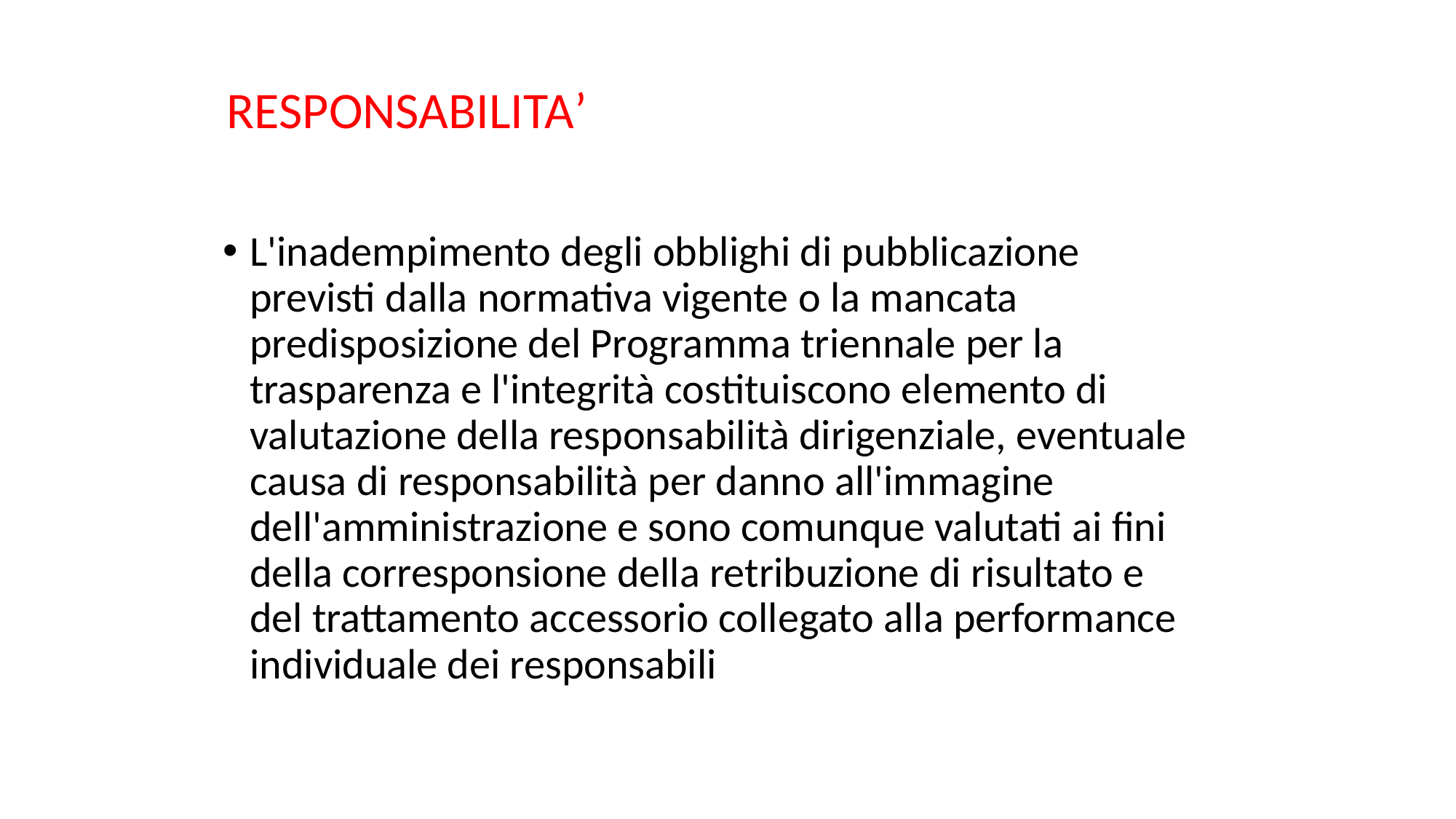

# RESPONSABILITA’
L'inadempimento degli obblighi di pubblicazione previsti dalla normativa vigente o la mancata predisposizione del Programma triennale per la trasparenza e l'integrità costituiscono elemento di valutazione della responsabilità dirigenziale, eventuale causa di responsabilità per danno all'immagine dell'amministrazione e sono comunque valutati ai fini della corresponsione della retribuzione di risultato e del trattamento accessorio collegato alla performance individuale dei responsabili